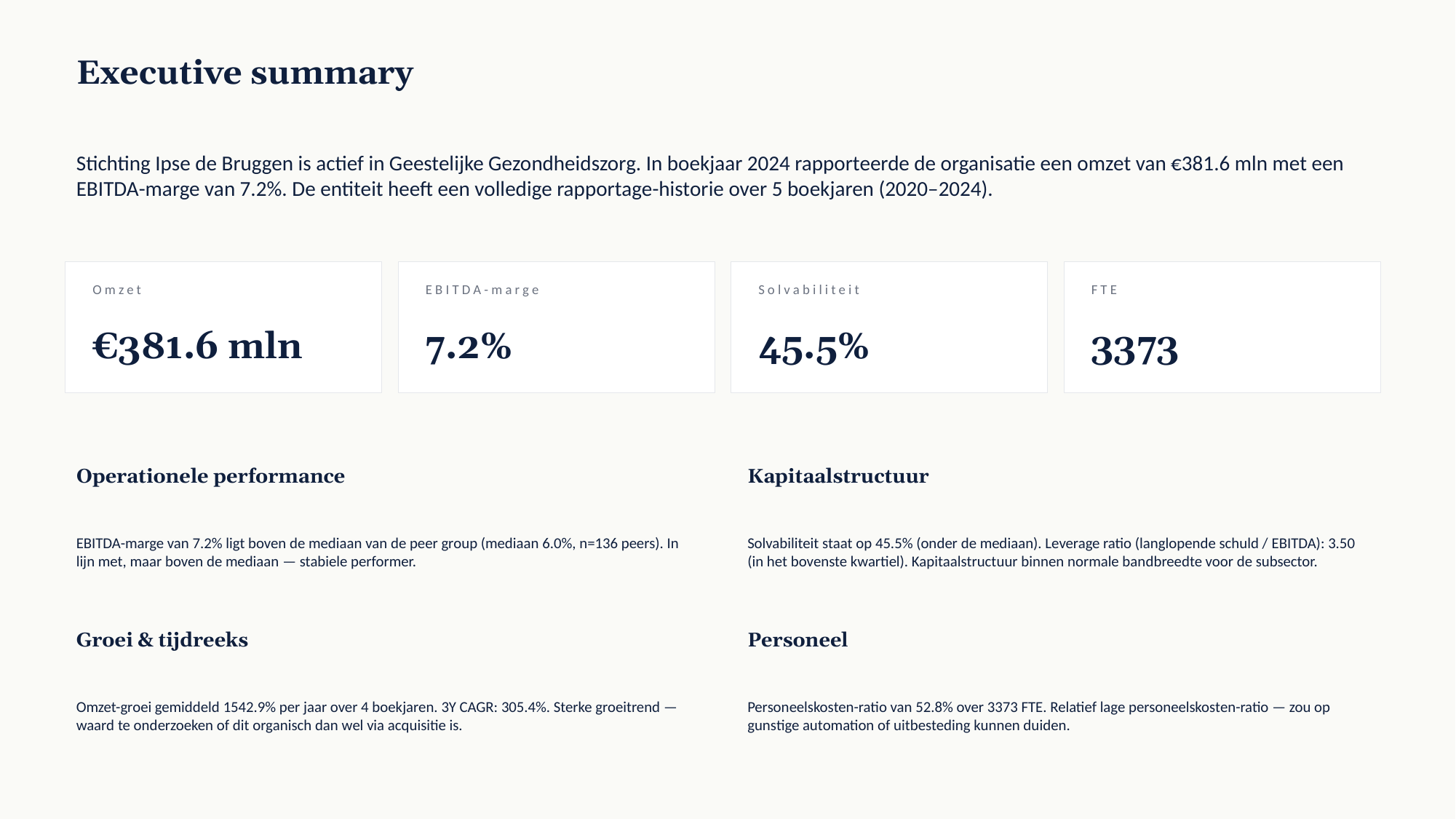

Executive summary
Stichting Ipse de Bruggen is actief in Geestelijke Gezondheidszorg. In boekjaar 2024 rapporteerde de organisatie een omzet van €381.6 mln met een EBITDA-marge van 7.2%. De entiteit heeft een volledige rapportage-historie over 5 boekjaren (2020–2024).

Omzet
EBITDA-marge
Solvabiliteit
FTE
€381.6 mln
7.2%
45.5%
3373
Operationele performance
Kapitaalstructuur
EBITDA-marge van 7.2% ligt boven de mediaan van de peer group (mediaan 6.0%, n=136 peers). In lijn met, maar boven de mediaan — stabiele performer.
Solvabiliteit staat op 45.5% (onder de mediaan). Leverage ratio (langlopende schuld / EBITDA): 3.50 (in het bovenste kwartiel). Kapitaalstructuur binnen normale bandbreedte voor de subsector.
Groei & tijdreeks
Personeel
Omzet-groei gemiddeld 1542.9% per jaar over 4 boekjaren. 3Y CAGR: 305.4%. Sterke groeitrend — waard te onderzoeken of dit organisch dan wel via acquisitie is.
Personeelskosten-ratio van 52.8% over 3373 FTE. Relatief lage personeelskosten-ratio — zou op gunstige automation of uitbesteding kunnen duiden.